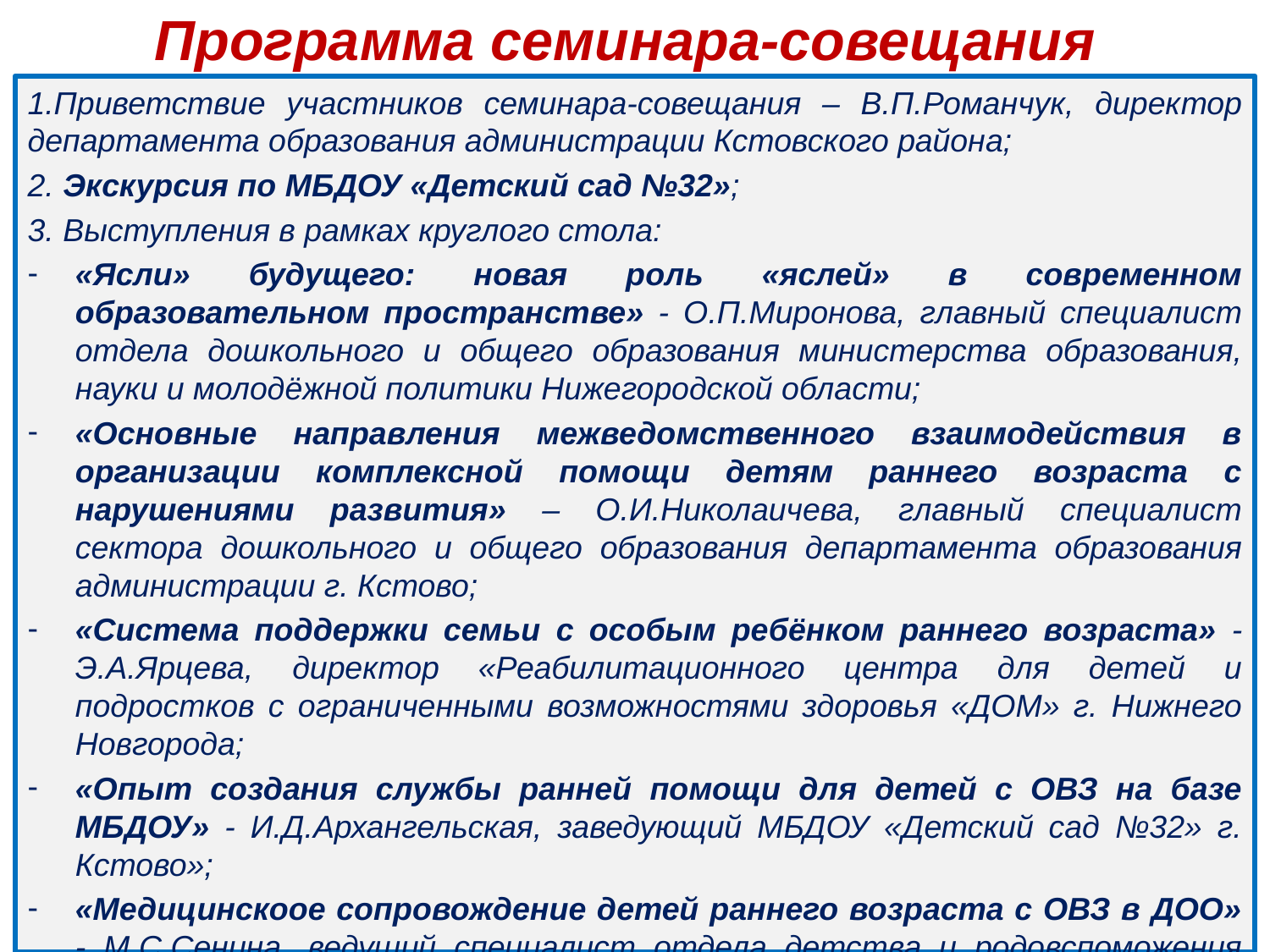

Программа семинара-совещания

1.Приветствие участников семинара-совещания – В.П.Романчук, директор департамента образования администрации Кстовского района;
2. Экскурсия по МБДОУ «Детский сад №32»;
3. Выступления в рамках круглого стола:
«Ясли» будущего: новая роль «яслей» в современном образовательном пространстве» - О.П.Миронова, главный специалист отдела дошкольного и общего образования министерства образования, науки и молодёжной политики Нижегородской области;
«Основные направления межведомственного взаимодействия в организации комплексной помощи детям раннего возраста с нарушениями развития» – О.И.Николаичева, главный специалист сектора дошкольного и общего образования департамента образования администрации г. Кстово;
«Система поддержки семьи с особым ребёнком раннего возраста» - Э.А.Ярцева, директор «Реабилитационного центра для детей и подростков с ограниченными возможностями здоровья «ДОМ» г. Нижнего Новгорода;
«Опыт создания службы ранней помощи для детей с ОВЗ на базе МБДОУ» - И.Д.Архангельская, заведующий МБДОУ «Детский сад №32» г. Кстово»;
«Медицинскоое сопровождение детей раннего возраста с ОВЗ в ДОО» - М.С.Сенина, ведущий специалист отдела детства и родовспоможения министерства здравоохранения Нижегородской области.